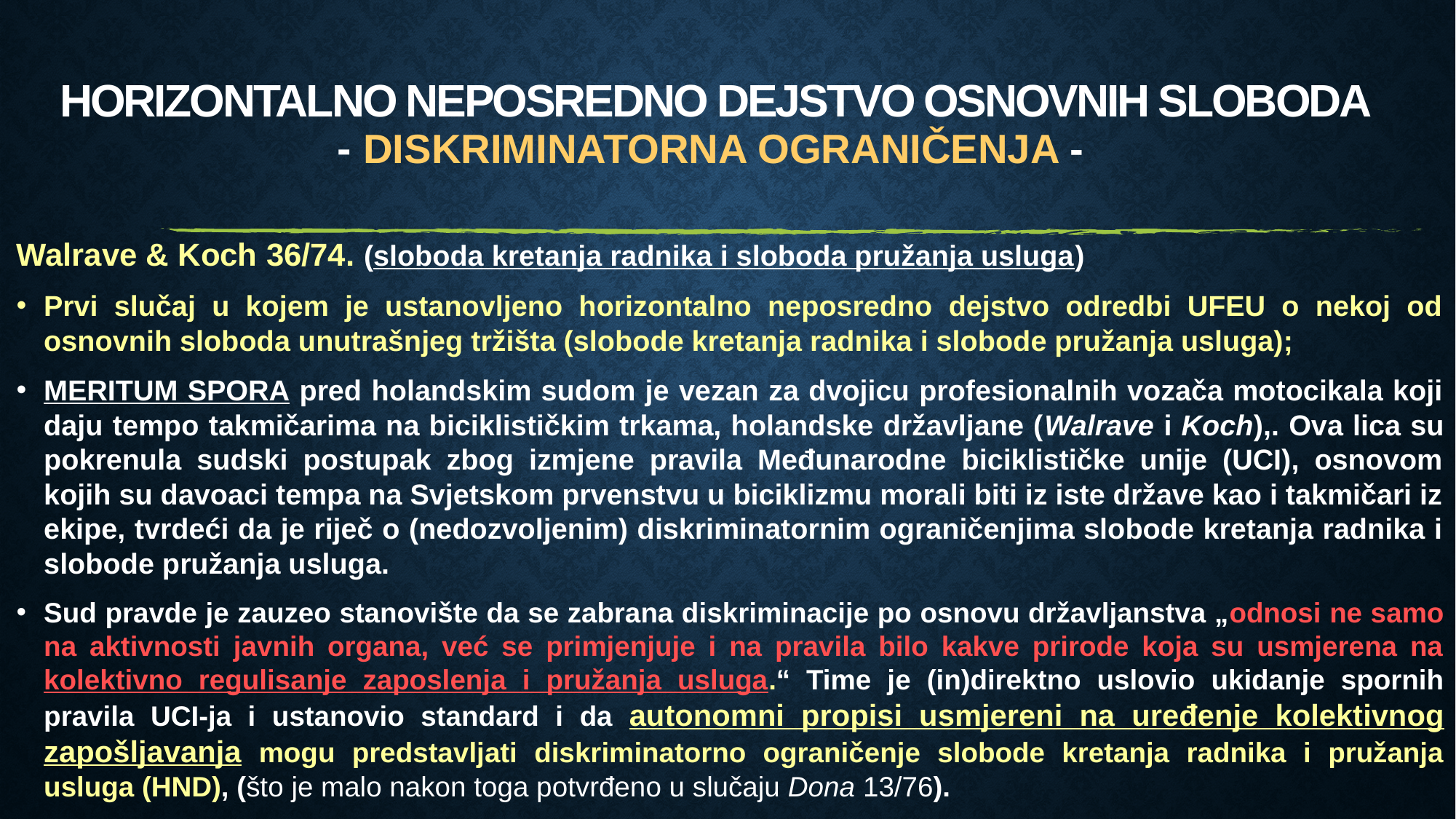

# Horizontalno neposredno dejstvo Osnovnih Sloboda - DISKRIMINATORNA OGRANIČENJA -
Walrave & Koch 36/74. (sloboda kretanja radnika i sloboda pružanja usluga)
Prvi slučaj u kojem je ustanovljeno horizontalno neposredno dejstvo odredbi UFEU o nekoj od osnovnih sloboda unutrašnjeg tržišta (slobode kretanja radnika i slobode pružanja usluga);
MERITUM SPORA pred holandskim sudom je vezan za dvojicu profesionalnih vozača motocikala koji daju tempo takmičarima na biciklističkim trkama, holandske državljane (Walrave i Koch),. Ova lica su pokrenula sudski postupak zbog izmjene pravila Međunarodne biciklističke unije (UCI), osnovom kojih su davoaci tempa na Svjetskom prvenstvu u biciklizmu morali biti iz iste države kao i takmičari iz ekipe, tvrdeći da je riječ o (nedozvoljenim) diskriminatornim ograničenjima slobode kretanja radnika i slobode pružanja usluga.
Sud pravde je zauzeo stanovište da se zabrana diskriminacije po osnovu državljanstva „odnosi ne samo na aktivnosti javnih organa, već se primjenjuje i na pravila bilo kakve prirode koja su usmjerena na kolektivno regulisanje zaposlenja i pružanja usluga.“ Time je (in)direktno uslovio ukidanje spornih pravila UCI-ja i ustanovio standard i da autonomni propisi usmjereni na uređenje kolektivnog zapošljavanja mogu predstavljati diskriminatorno ograničenje slobode kretanja radnika i pružanja usluga (HND), (što je malo nakon toga potvrđeno u slučaju Dona 13/76).